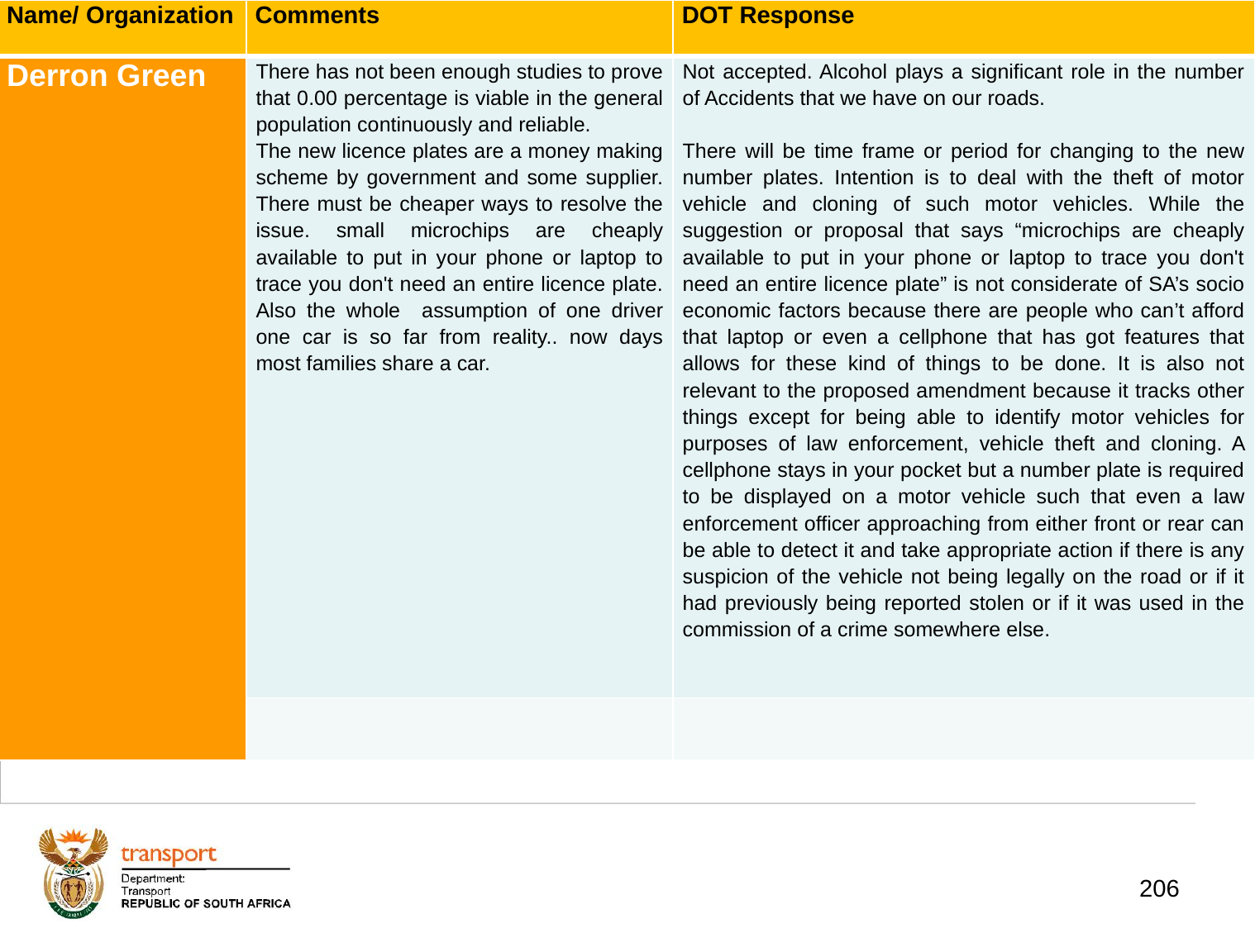

| Name/ Organization | Comments | DOT Response |
| --- | --- | --- |
| Derron Green | There has not been enough studies to prove that 0.00 percentage is viable in the general population continuously and reliable. The new licence plates are a money making scheme by government and some supplier. There must be cheaper ways to resolve the issue. small microchips are cheaply available to put in your phone or laptop to trace you don't need an entire licence plate. Also the whole assumption of one driver one car is so far from reality.. now days most families share a car. | Not accepted. Alcohol plays a significant role in the number of Accidents that we have on our roads. There will be time frame or period for changing to the new number plates. Intention is to deal with the theft of motor vehicle and cloning of such motor vehicles. While the suggestion or proposal that says “microchips are cheaply available to put in your phone or laptop to trace you don't need an entire licence plate” is not considerate of SA’s socio economic factors because there are people who can’t afford that laptop or even a cellphone that has got features that allows for these kind of things to be done. It is also not relevant to the proposed amendment because it tracks other things except for being able to identify motor vehicles for purposes of law enforcement, vehicle theft and cloning. A cellphone stays in your pocket but a number plate is required to be displayed on a motor vehicle such that even a law enforcement officer approaching from either front or rear can be able to detect it and take appropriate action if there is any suspicion of the vehicle not being legally on the road or if it had previously being reported stolen or if it was used in the commission of a crime somewhere else. |
|  |  |  |
# 1. Background
206